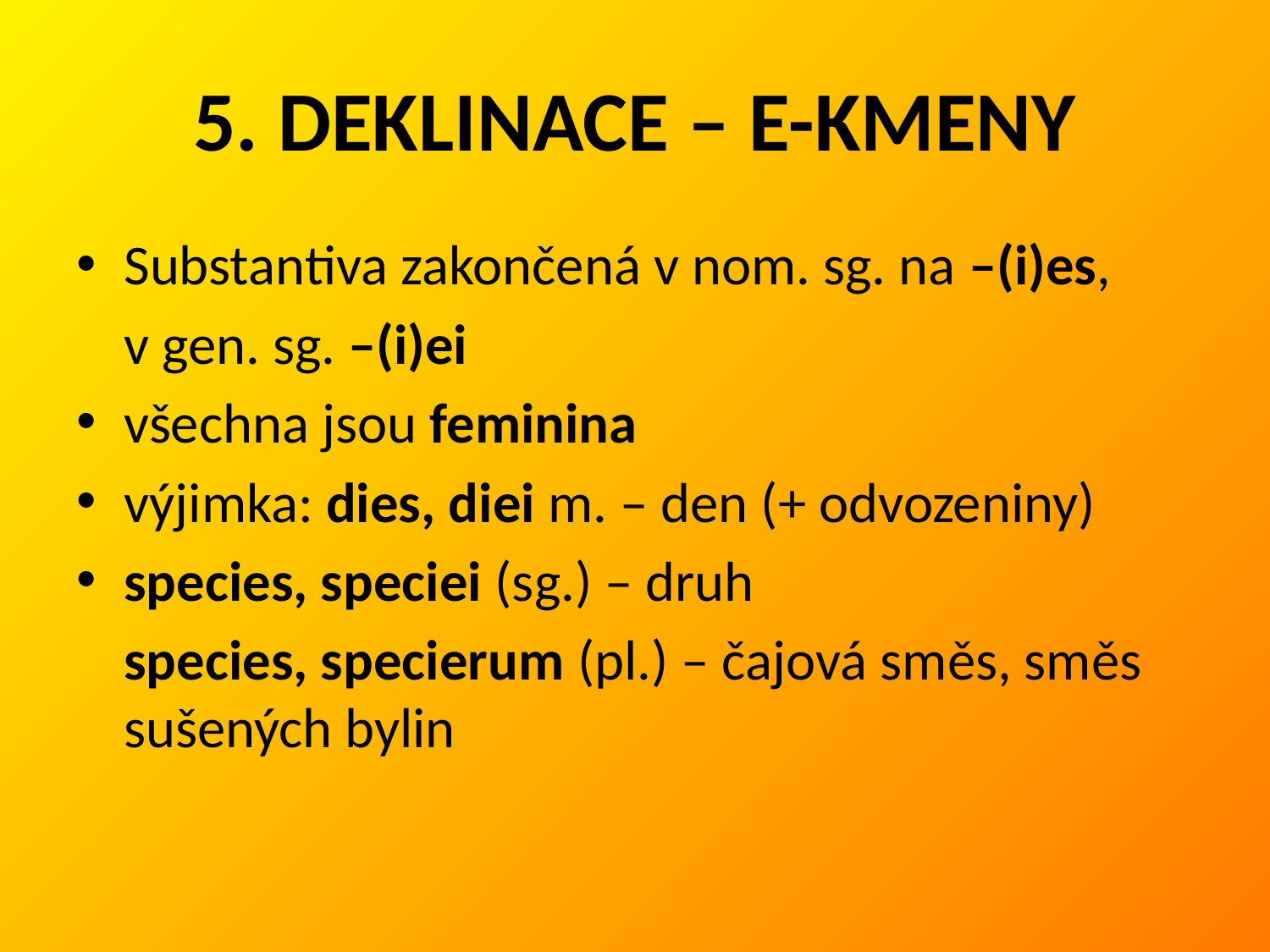

# 5. DEKLINACE – E-KMENY
Substantiva zakončená v nom. sg. na –(i)es,
	v gen. sg. –(i)ei
všechna jsou feminina
výjimka: dies, diei m. – den (+ odvozeniny)
species, speciei (sg.) – druh
	species, specierum (pl.) – čajová směs, směs sušených bylin